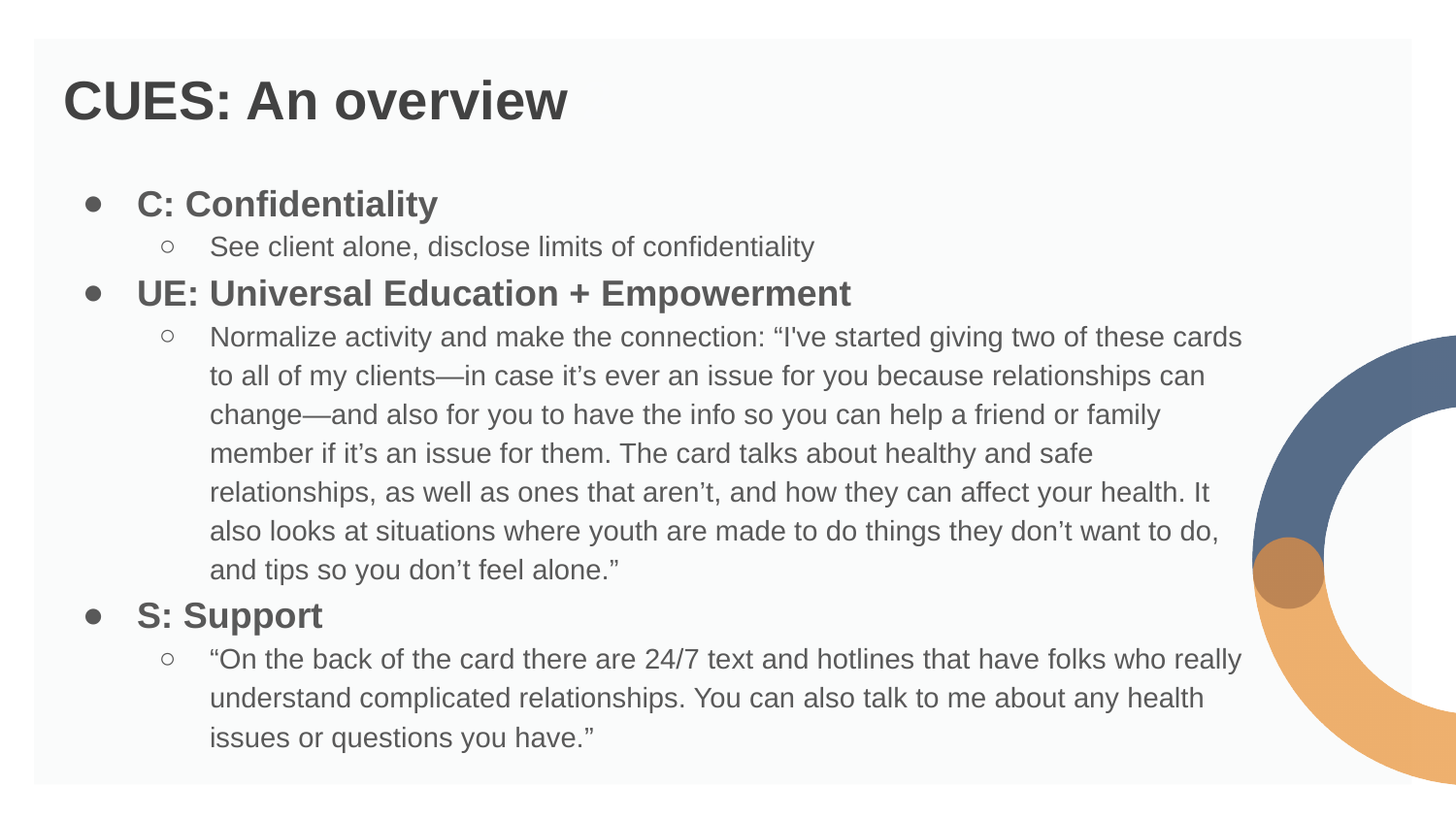

# CUES: An overview 2
C: Confidentiality
See client alone, disclose limits of confidentiality
UE: Universal Education + Empowerment
Normalize activity and make the connection: “I've started giving two of these cards to all of my clients—in case it’s ever an issue for you because relationships can change—and also for you to have the info so you can help a friend or family member if it’s an issue for them. The card talks about healthy and safe relationships, as well as ones that aren’t, and how they can affect your health. It also looks at situations where youth are made to do things they don’t want to do, and tips so you don’t feel alone.”
S: Support
“On the back of the card there are 24/7 text and hotlines that have folks who really understand complicated relationships. You can also talk to me about any health issues or questions you have.”